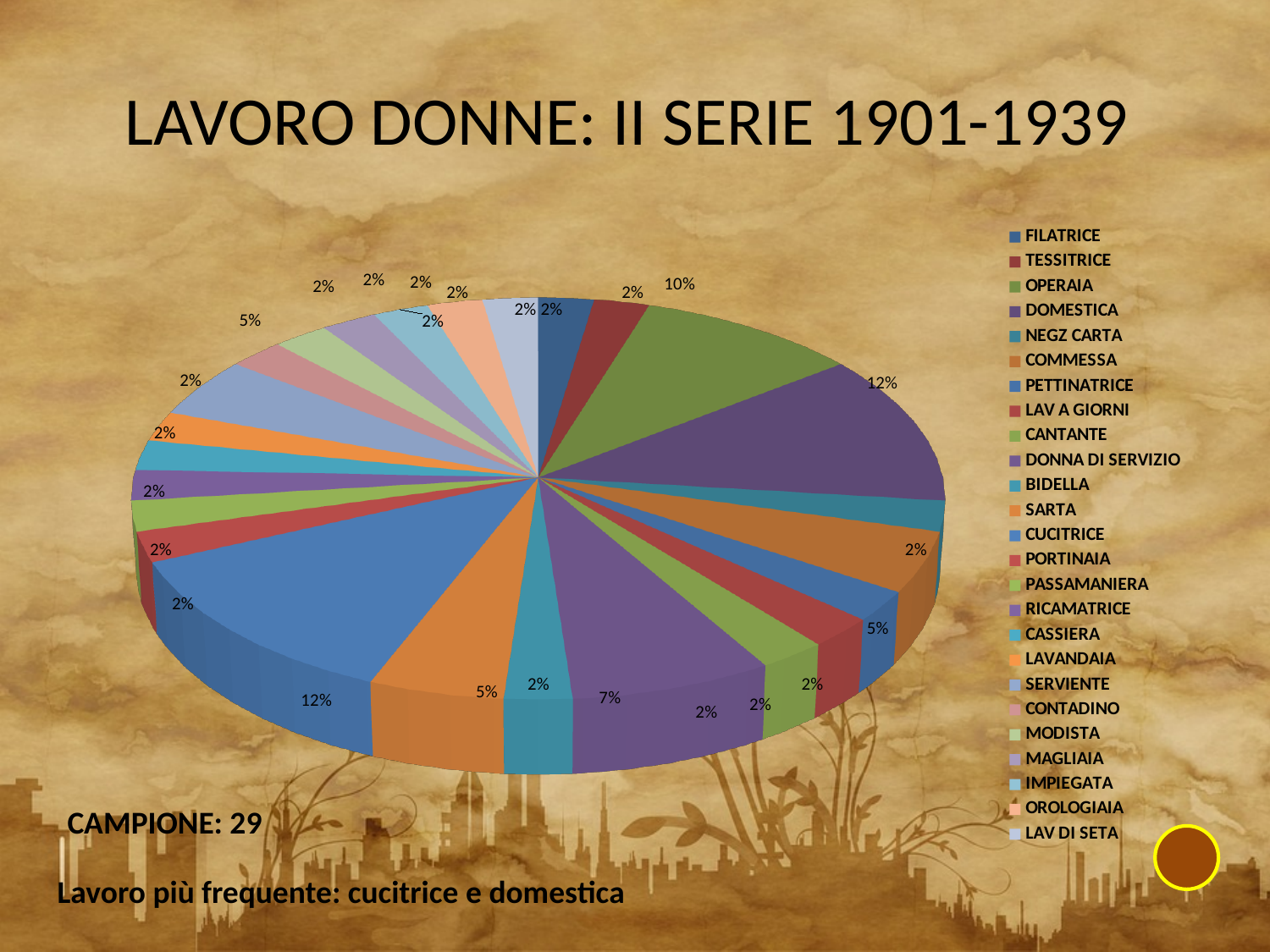

# LAVORO DONNE: II SERIE 1901-1939

[unsupported chart]

CAMPIONE: 29

Lavoro più frequente: cucitrice e domestica